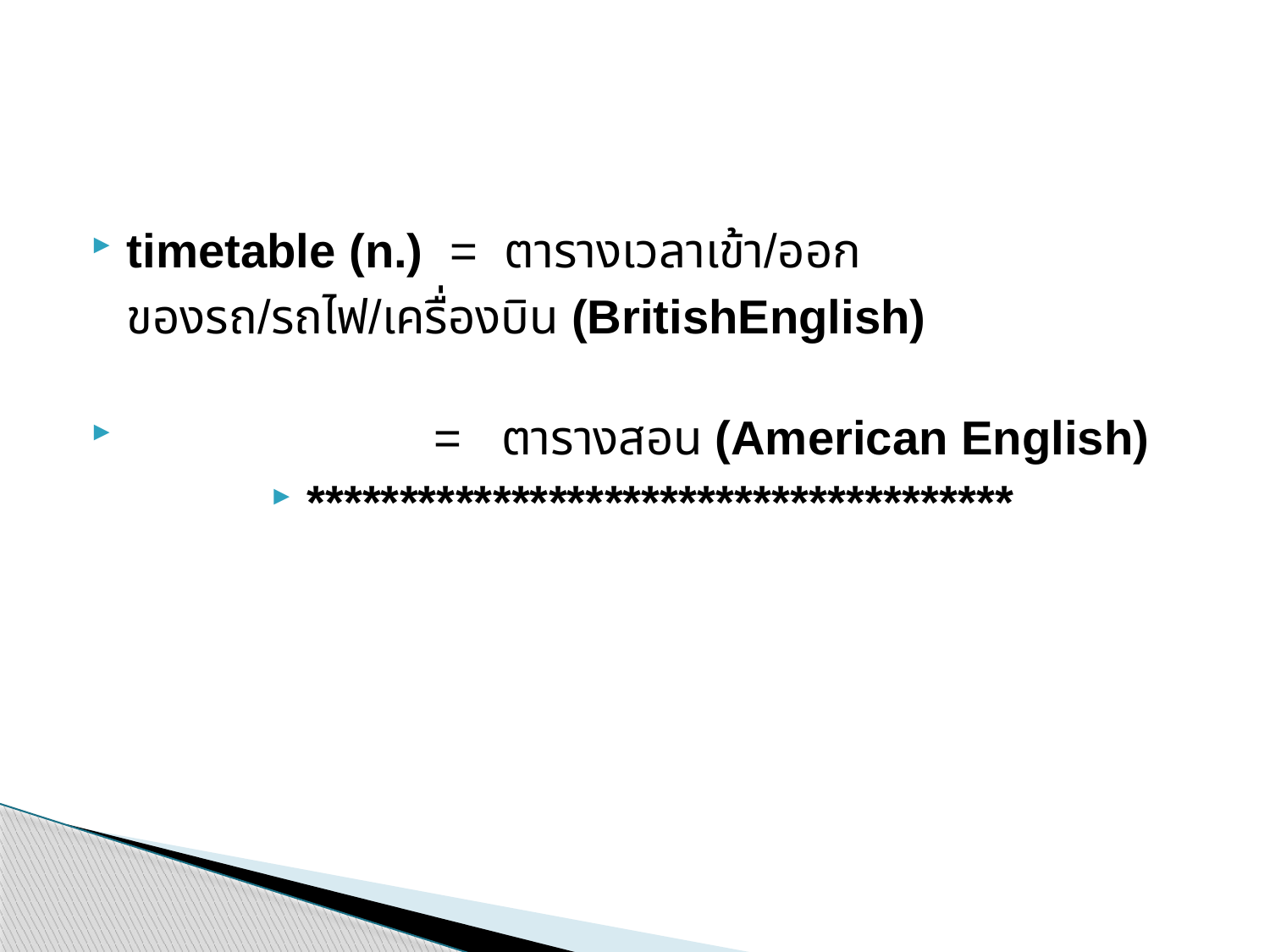

#
timetable (n.)  =  ตารางเวลาเข้า/ออก ของรถ/รถไฟ/เครื่องบิน (BritishEnglish)
                       =   ตารางสอน (American English)
**************************************